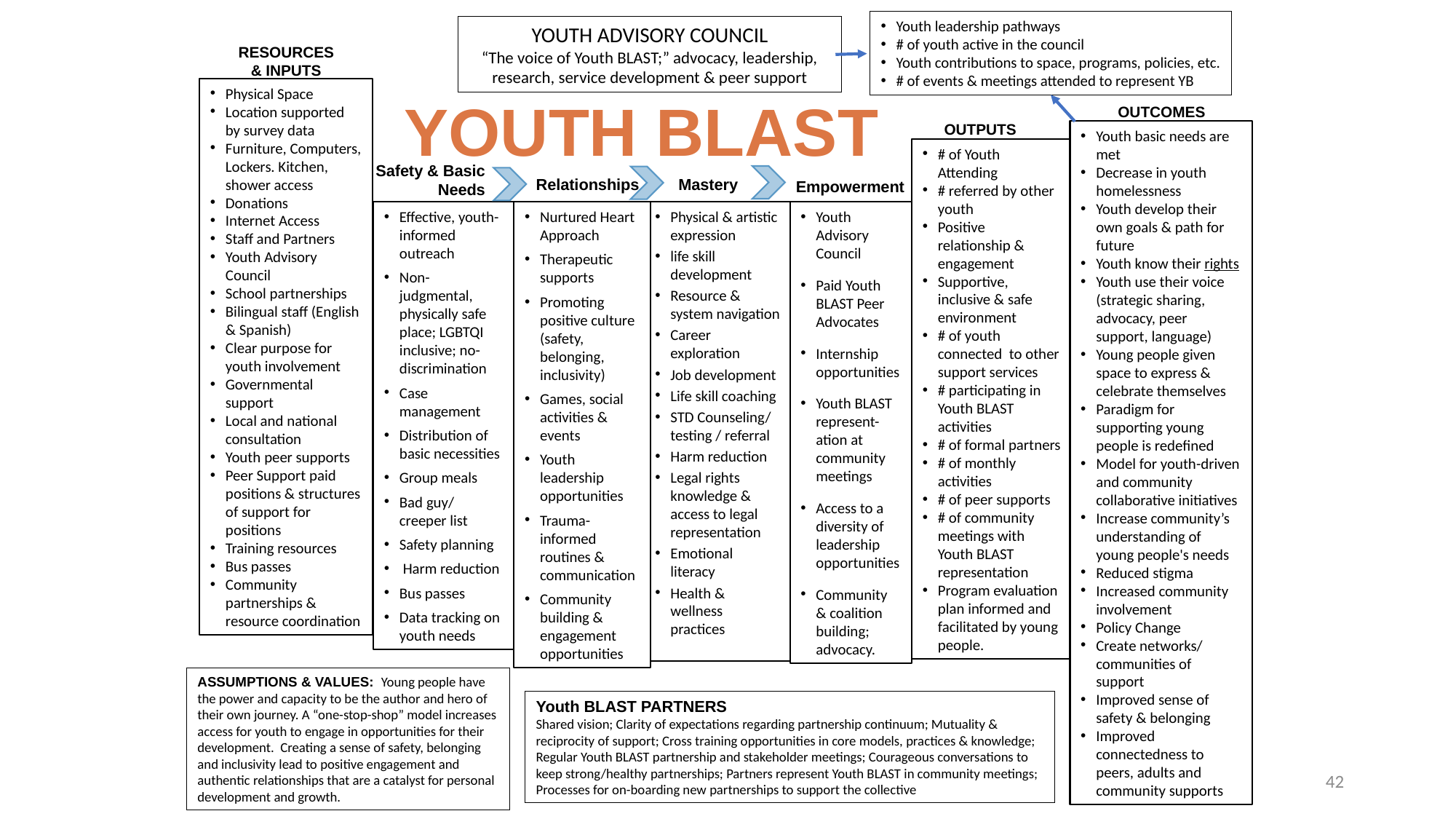

Youth leadership pathways
# of youth active in the council
Youth contributions to space, programs, policies, etc.
# of events & meetings attended to represent YB
YOUTH ADVISORY COUNCIL
“The voice of Youth BLAST;” advocacy, leadership, research, service development & peer support
RESOURCES
& INPUTS
Physical Space
Location supported by survey data
Furniture, Computers, Lockers. Kitchen, shower access
Donations
Internet Access
Staff and Partners
Youth Advisory Council
School partnerships
Bilingual staff (English & Spanish)
Clear purpose for youth involvement
Governmental support
Local and national consultation
Youth peer supports
Peer Support paid positions & structures of support for positions
Training resources
Bus passes
Community partnerships & resource coordination
YOUTH BLAST
OUTCOMES
OUTPUTS
Youth basic needs are met
Decrease in youth homelessness
Youth develop their own goals & path for future
Youth know their rights
Youth use their voice (strategic sharing, advocacy, peer support, language)
Young people given space to express & celebrate themselves
Paradigm for supporting young people is redefined
Model for youth-driven and community collaborative initiatives
Increase community’s understanding of young people's needs
Reduced stigma
Increased community involvement
Policy Change
Create networks/ communities of support
Improved sense of safety & belonging
Improved connectedness to peers, adults and community supports
# of Youth Attending
# referred by other youth
Positive relationship & engagement
Supportive, inclusive & safe environment
# of youth connected  to other support services
# participating in Youth BLAST activities
# of formal partners
# of monthly activities
# of peer supports
# of community meetings with Youth BLAST representation
Program evaluation plan informed and facilitated by young people.
Safety & Basic Needs

Mastery
Relationships
Empowerment
Physical & artistic expression
life skill development
Resource & system navigation
Career exploration
Job development
Life skill coaching
STD Counseling/ testing / referral
Harm reduction
Legal rights knowledge & access to legal representation
Emotional literacy
Health & wellness practices
Effective, youth-informed outreach
Non-judgmental, physically safe place; LGBTQI inclusive; no-discrimination
Case management
Distribution of basic necessities
Group meals
Bad guy/ creeper list
Safety planning
 Harm reduction
Bus passes
Data tracking on youth needs
Nurtured Heart Approach
Therapeutic supports
Promoting positive culture (safety, belonging, inclusivity)
Games, social activities & events
Youth leadership opportunities
Trauma-informed routines & communication
Community building & engagement opportunities
Youth Advisory Council
Paid Youth BLAST Peer Advocates
Internship opportunities
Youth BLAST represent-ation at community meetings
Access to a diversity of leadership opportunities
Community & coalition building; advocacy.
ASSUMPTIONS & VALUES:  Young people have the power and capacity to be the author and hero of their own journey. A “one-stop-shop” model increases access for youth to engage in opportunities for their development.  Creating a sense of safety, belonging and inclusivity lead to positive engagement and authentic relationships that are a catalyst for personal development and growth.
Youth BLAST PARTNERS
Shared vision; Clarity of expectations regarding partnership continuum; Mutuality & reciprocity of support; Cross training opportunities in core models, practices & knowledge; Regular Youth BLAST partnership and stakeholder meetings; Courageous conversations to keep strong/healthy partnerships; Partners represent Youth BLAST in community meetings; Processes for on-boarding new partnerships to support the collective
42